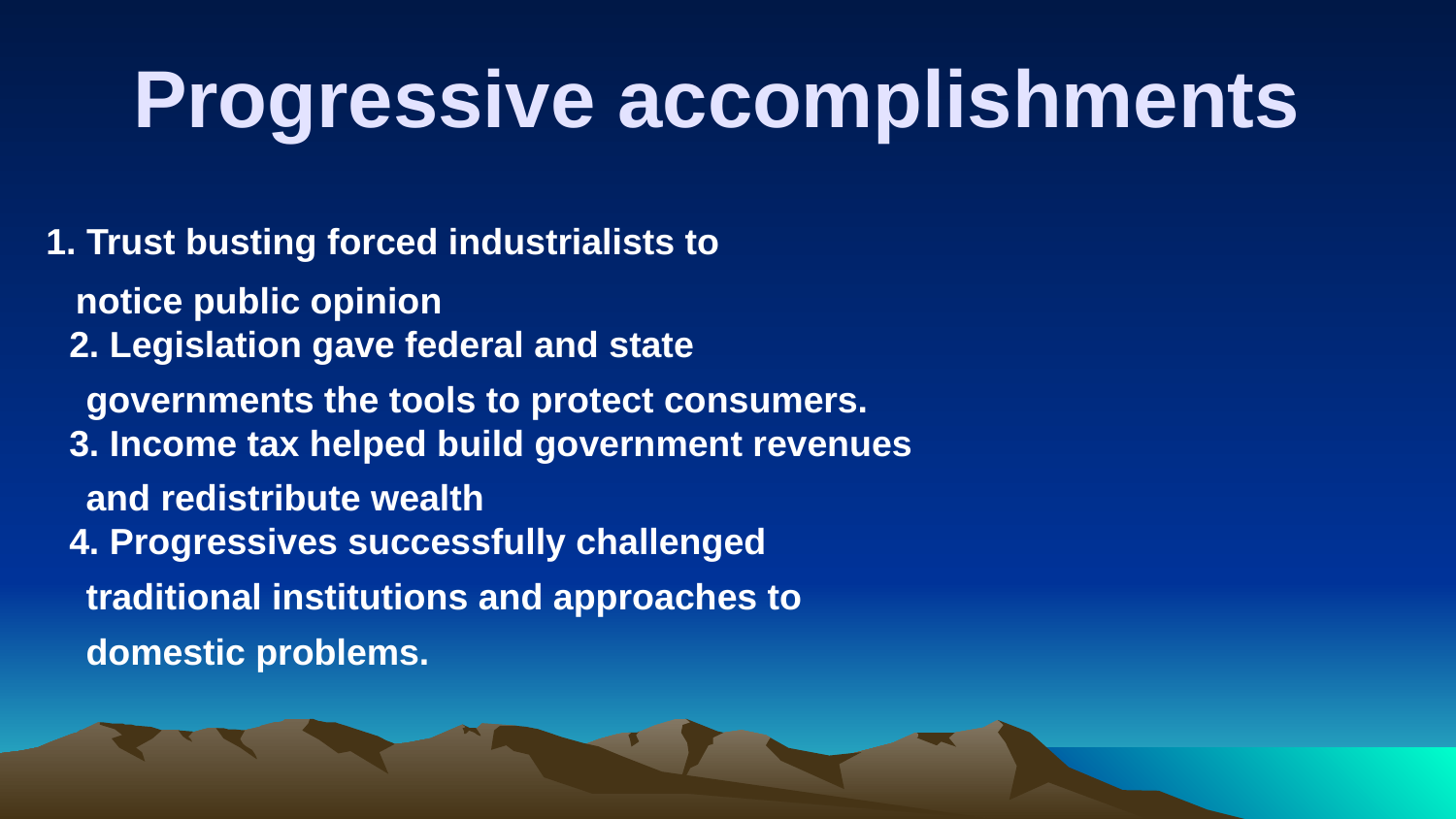

# Progressive accomplishments
  1. Trust busting forced industrialists to
      notice public opinion
2. Legislation gave federal and state
       governments the tools to protect consumers.
3. Income tax helped build government revenues
       and redistribute wealth
4. Progressives successfully challenged
       traditional institutions and approaches to
       domestic problems.